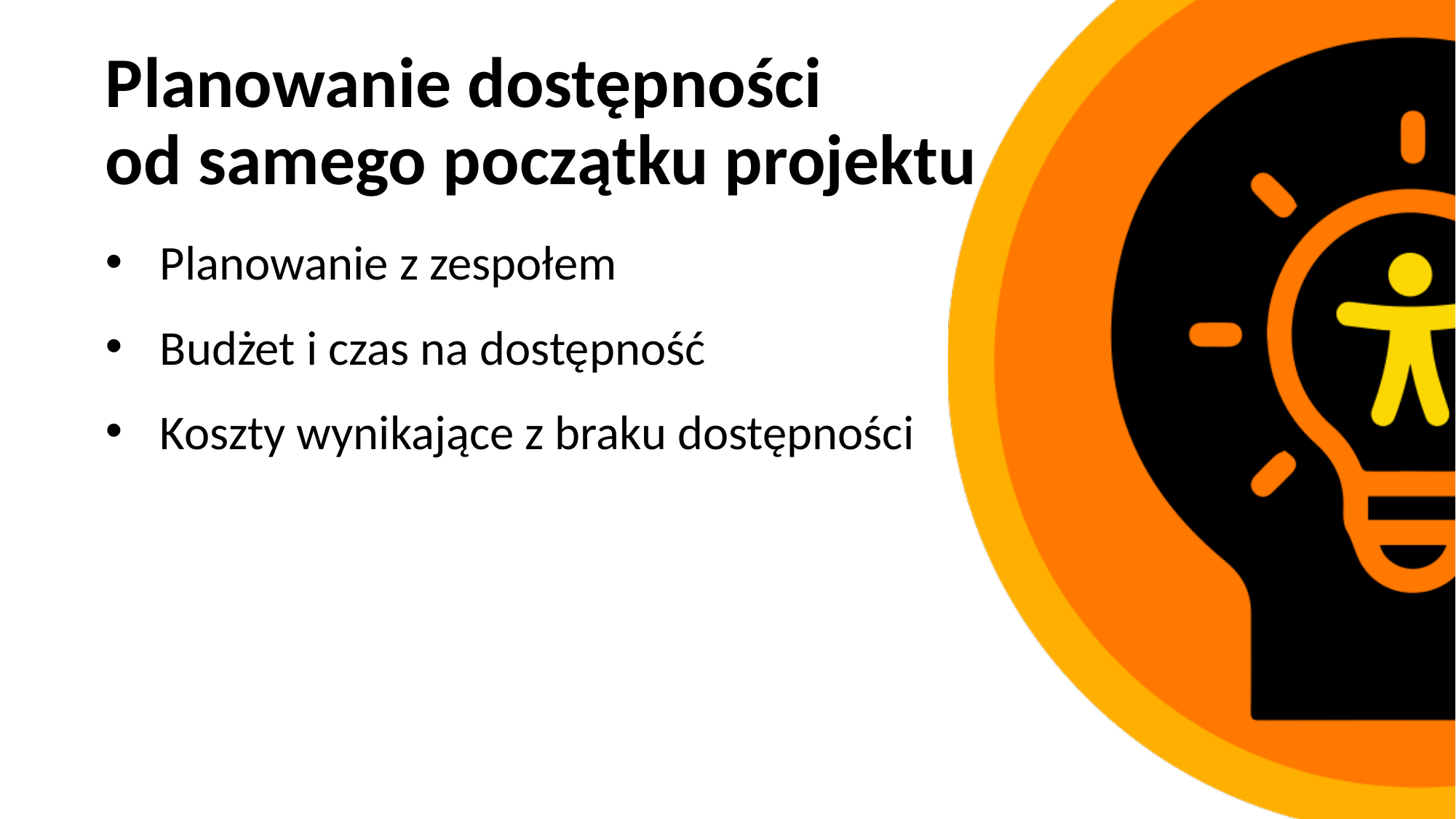

# Planowanie dostępności od samego początku projektu
Planowanie z zespołem
Budżet i czas na dostępność
Koszty wynikające z braku dostępności